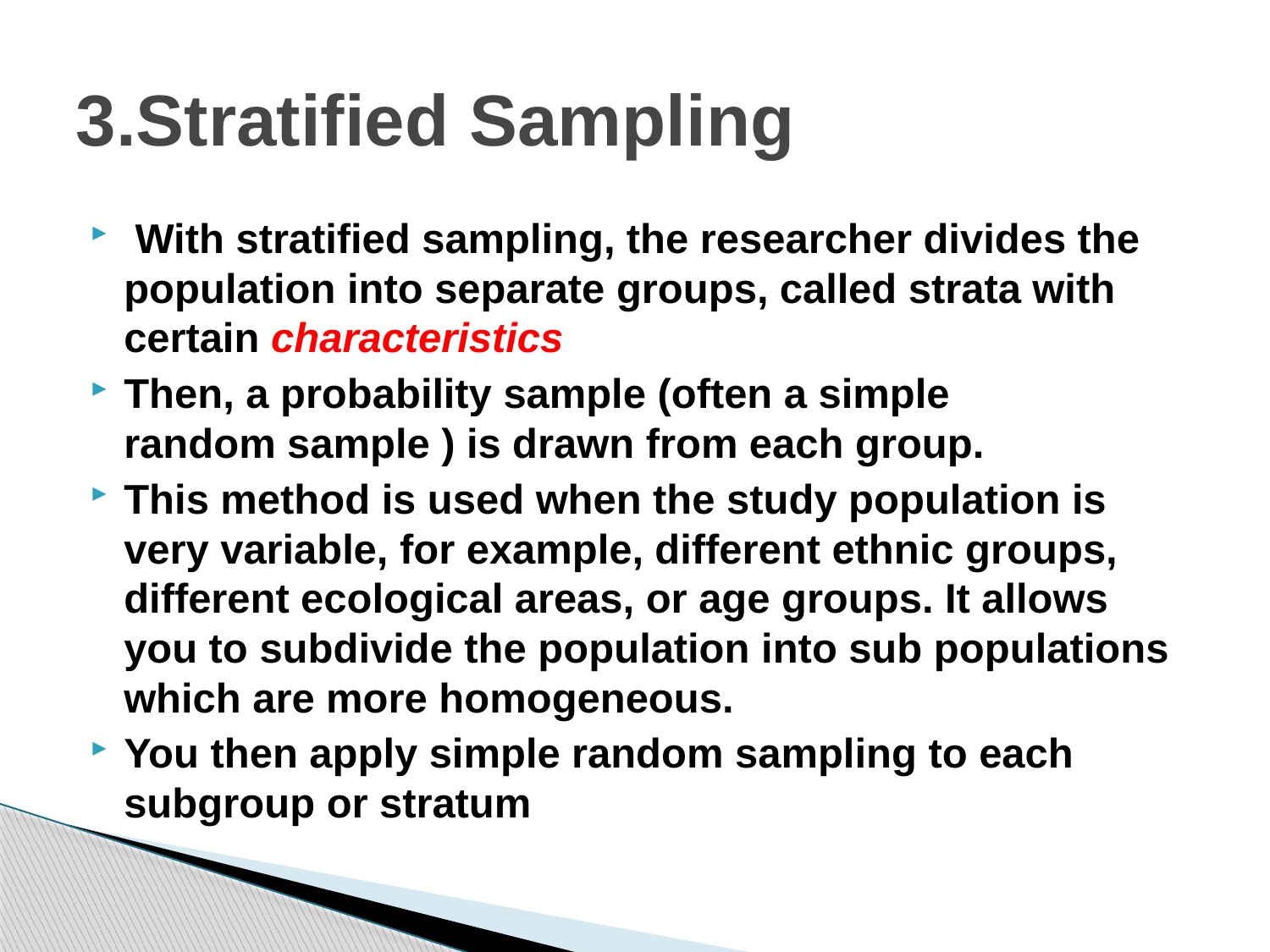

# 3.Stratified Sampling
 With stratified sampling, the researcher divides the population into separate groups, called strata with certain characteristics
Then, a probability sample (often a simple random sample ) is drawn from each group.
This method is used when the study population is very variable, for example, different ethnic groups, different ecological areas, or age groups. It allows you to subdivide the population into sub populations which are more homogeneous.
You then apply simple random sampling to each subgroup or stratum